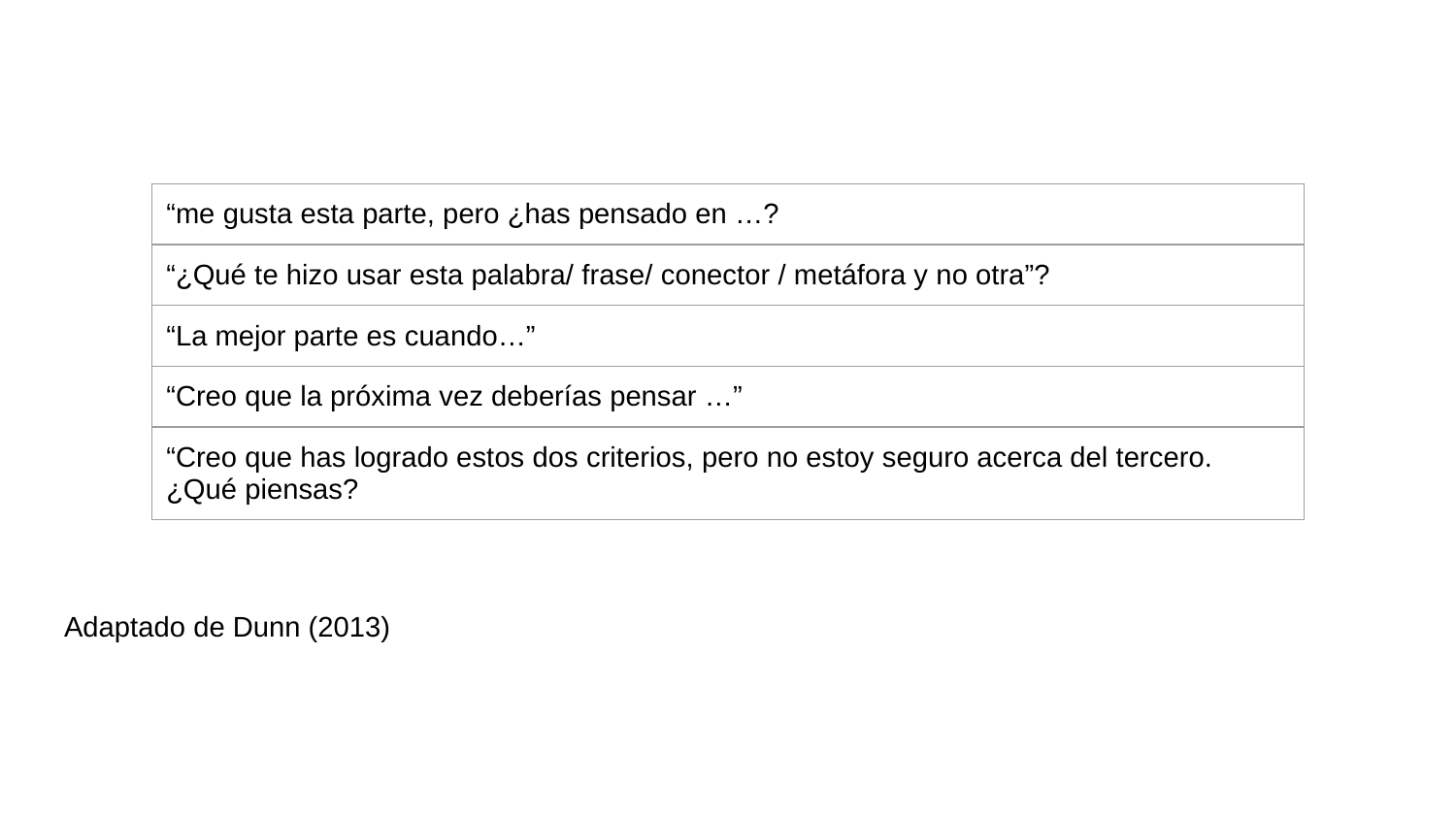

| “me gusta esta parte, pero ¿has pensado en …? |
| --- |
| “¿Qué te hizo usar esta palabra/ frase/ conector / metáfora y no otra”? |
| “La mejor parte es cuando…” |
| “Creo que la próxima vez deberías pensar …” |
| “Creo que has logrado estos dos criterios, pero no estoy seguro acerca del tercero. ¿Qué piensas? |
Adaptado de Dunn (2013)